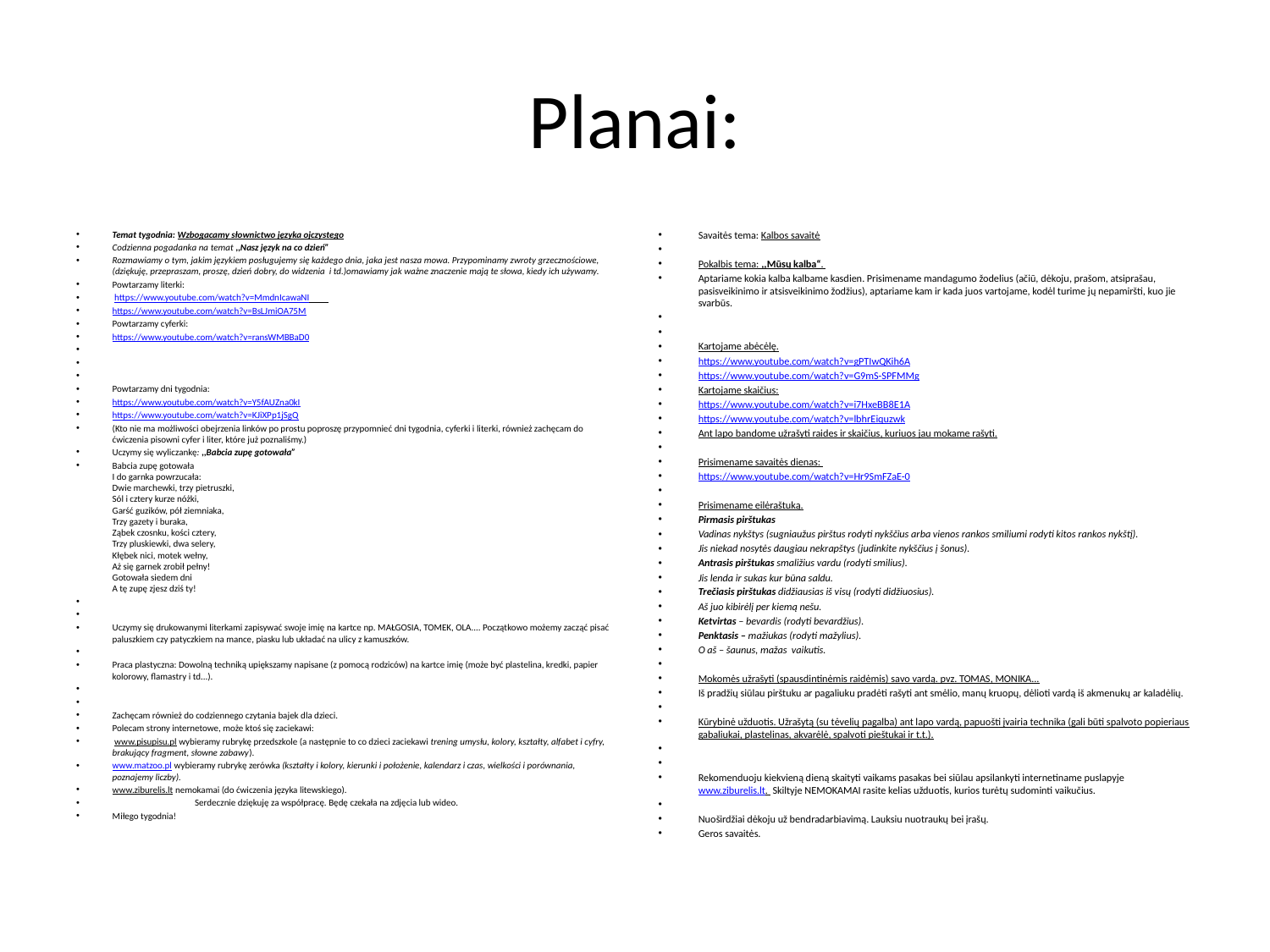

# Planai:
Temat tygodnia: Wzbogacamy słownictwo języka ojczystego
Codzienna pogadanka na temat ,,Nasz język na co dzień”
Rozmawiamy o tym, jakim językiem posługujemy się każdego dnia, jaka jest nasza mowa. Przypominamy zwroty grzecznościowe, (dziękuję, przepraszam, proszę, dzień dobry, do widzenia  i td.)omawiamy jak ważne znaczenie mają te słowa, kiedy ich używamy.
Powtarzamy literki:
 https://www.youtube.com/watch?v=MmdnIcawaNI
https://www.youtube.com/watch?v=BsLJmiOA75M
Powtarzamy cyferki:
https://www.youtube.com/watch?v=ransWMBBaD0

Powtarzamy dni tygodnia:
https://www.youtube.com/watch?v=Y5fAUZna0kI
https://www.youtube.com/watch?v=KJiXPp1jSgQ
(Kto nie ma możliwości obejrzenia linków po prostu poproszę przypomnieć dni tygodnia, cyferki i literki, również zachęcam do ćwiczenia pisowni cyfer i liter, które już poznaliśmy.)
Uczymy się wyliczankę: ,,Babcia zupę gotowała”
Babcia zupę gotowała
I do garnka powrzucała:
Dwie marchewki, trzy pietruszki,
Sól i cztery kurze nóżki,
Garść guzików, pół ziemniaka,
Trzy gazety i buraka,
Ząbek czosnku, kości cztery,
Trzy pluskiewki, dwa selery,
Kłębek nici, motek wełny,
Aż się garnek zrobił pełny!
Gotowała siedem dni
A tę zupę zjesz dziś ty!

Uczymy się drukowanymi literkami zapisywać swoje imię na kartce np. MAŁGOSIA, TOMEK, OLA.... Początkowo możemy zacząć pisać paluszkiem czy patyczkiem na mance, piasku lub układać na ulicy z kamuszków.

Praca plastyczna: Dowolną techniką upiększamy napisane (z pomocą rodziców) na kartce imię (może być plastelina, kredki, papier kolorowy, flamastry i td...).

Zachęcam również do codziennego czytania bajek dla dzieci.
Polecam strony internetowe, może ktoś się zaciekawi:
 www.pisupisu.pl wybieramy rubrykę przedszkole (a następnie to co dzieci zaciekawi trening umysłu, kolory, kształty, alfabet i cyfry, brakujący fragment, słowne zabawy).
www.matzoo.pl wybieramy rubrykę zerówka (kształty i kolory, kierunki i położenie, kalendarz i czas, wielkości i porównania, poznajemy liczby).
www.ziburelis.lt nemokamai (do ćwiczenia języka litewskiego).
                                       Serdecznie dziękuję za współpracę. Będę czekała na zdjęcia lub wideo.
Miłego tygodnia!

Savaitės tema: Kalbos savaitė

Pokalbis tema: ,,Mūsų kalba“.
Aptariame kokia kalba kalbame kasdien. Prisimename mandagumo žodelius (ačiū, dėkoju, prašom, atsiprašau, pasisveikinimo ir atsisveikinimo žodžius), aptariame kam ir kada juos vartojame, kodėl turime jų nepamiršti, kuo jie svarbūs.

Kartojame abėcėlę.
https://www.youtube.com/watch?v=gPTIwQKih6A
https://www.youtube.com/watch?v=G9mS-SPFMMg
Kartojame skaičius:
https://www.youtube.com/watch?v=i7HxeBB8E1A
https://www.youtube.com/watch?v=lbhrEiquzwk
Ant lapo bandome užrašyti raides ir skaičius, kuriuos jau mokame rašyti.

Prisimename savaitės dienas:
https://www.youtube.com/watch?v=Hr9SmFZaE-0

Prisimename eilėraštuką.
Pirmasis pirštukas
Vadinas nykštys (sugniaužus pirštus rodyti nykščius arba vienos rankos smiliumi rodyti kitos rankos nykštį).
Jis niekad nosytės daugiau nekrapštys (judinkite nykščius į šonus).
Antrasis pirštukas smaližius vardu (rodyti smilius).
Jis lenda ir sukas kur būna saldu.
Trečiasis pirštukas didžiausias iš visų (rodyti didžiuosius).
Aš juo kibirėlį per kiemą nešu.
Ketvirtas – bevardis (rodyti bevardžius).
Penktasis – mažiukas (rodyti mažylius).
O aš – šaunus, mažas  vaikutis.

Mokomės užrašyti (spausdintinėmis raidėmis) savo vardą. pvz. TOMAS, MONIKA...
Iš pradžių siūlau pirštuku ar pagaliuku pradėti rašyti ant smėlio, manų kruopų, dėlioti vardą iš akmenukų ar kaladėlių.

Kūrybinė užduotis. Užrašytą (su tėvelių pagalba) ant lapo vardą, papuošti įvairia technika (gali būti spalvoto popieriaus gabaliukai, plastelinas, akvarėlė, spalvoti pieštukai ir t.t.).

Rekomenduoju kiekvieną dieną skaityti vaikams pasakas bei siūlau apsilankyti internetiname puslapyje www.ziburelis.lt.  Skiltyje NEMOKAMAI rasite kelias užduotis, kurios turėtų sudominti vaikučius.

Nuoširdžiai dėkoju už bendradarbiavimą. Lauksiu nuotraukų bei įrašų.
Geros savaitės.